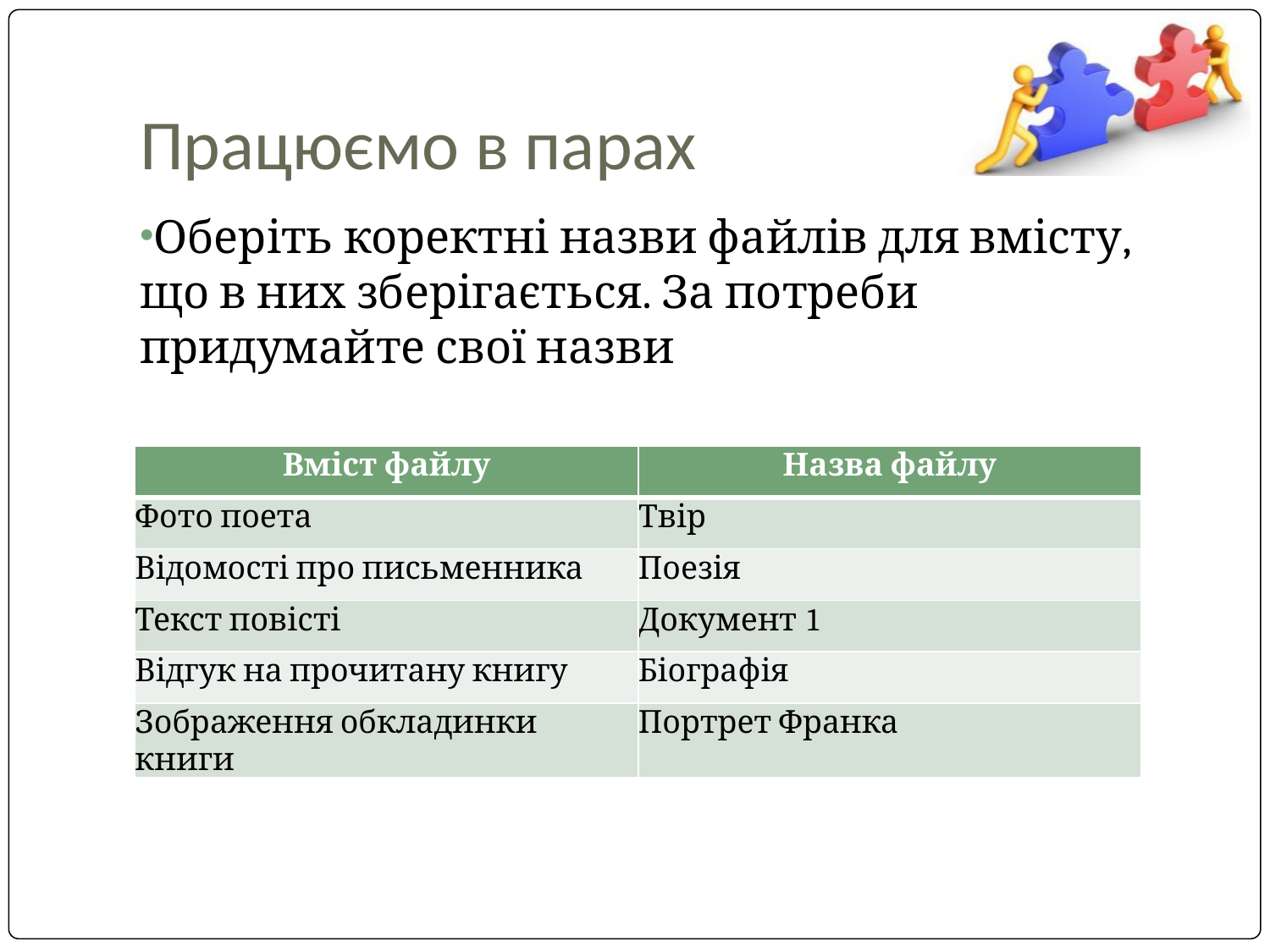

# Працюємо в парах
Оберіть коректні назви файлів для вмісту, що в них зберігається. За потреби придумайте свої назви

| Вміст файлу | Назва файлу |
| --- | --- |
| Фото поета | Твір |
| Відомості про письменника | Поезія |
| Текст повісті | Документ 1 |
| Відгук на прочитану книгу | Біографія |
| Зображення обкладинки книги | Портрет Франка |